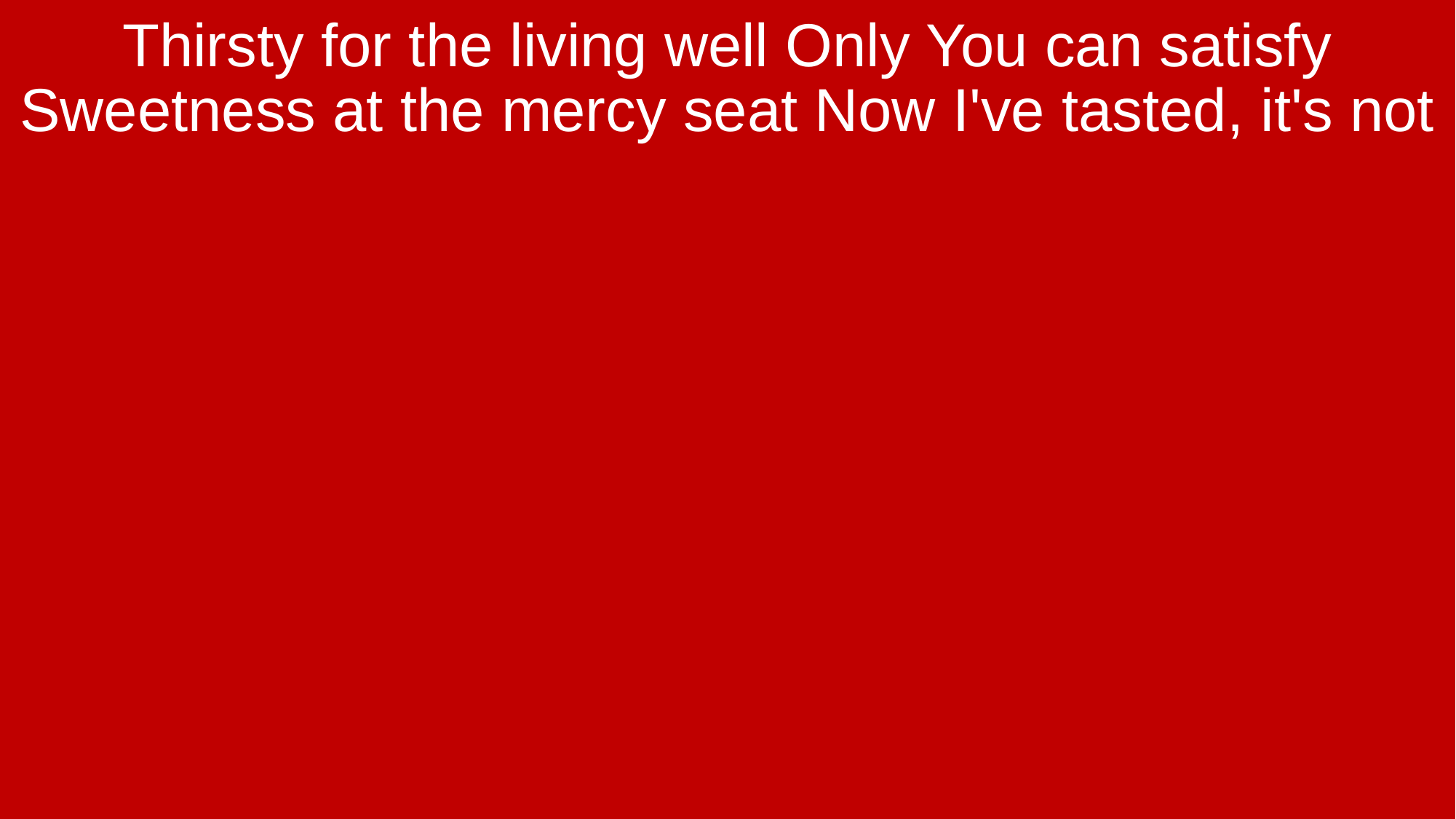

Thirsty for the living well Only You can satisfy Sweetness at the mercy seat Now I've tasted, it's not